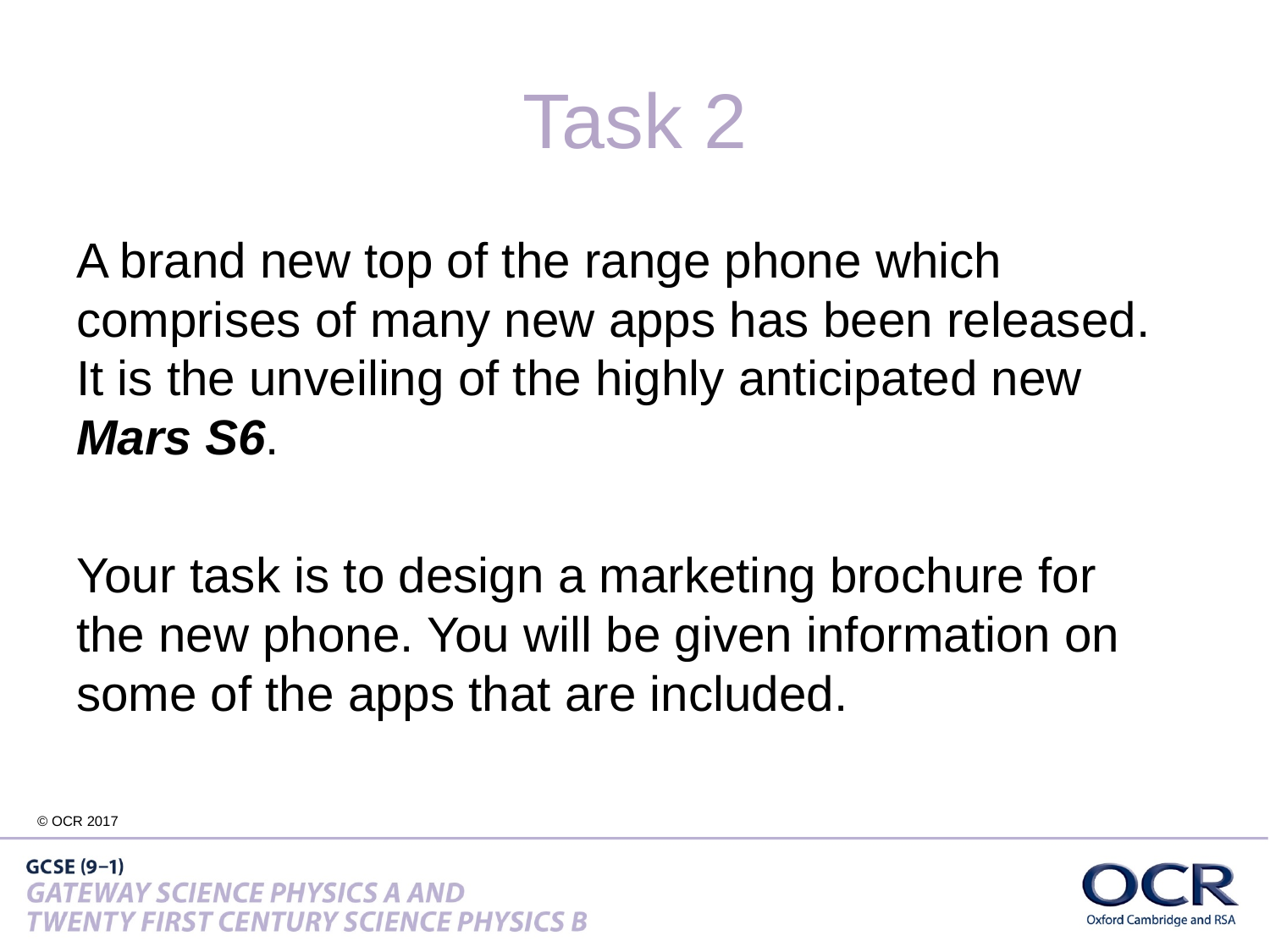

# Task 2
A brand new top of the range phone which comprises of many new apps has been released. It is the unveiling of the highly anticipated new Mars S6.

Your task is to design a marketing brochure for the new phone. You will be given information on some of the apps that are included.